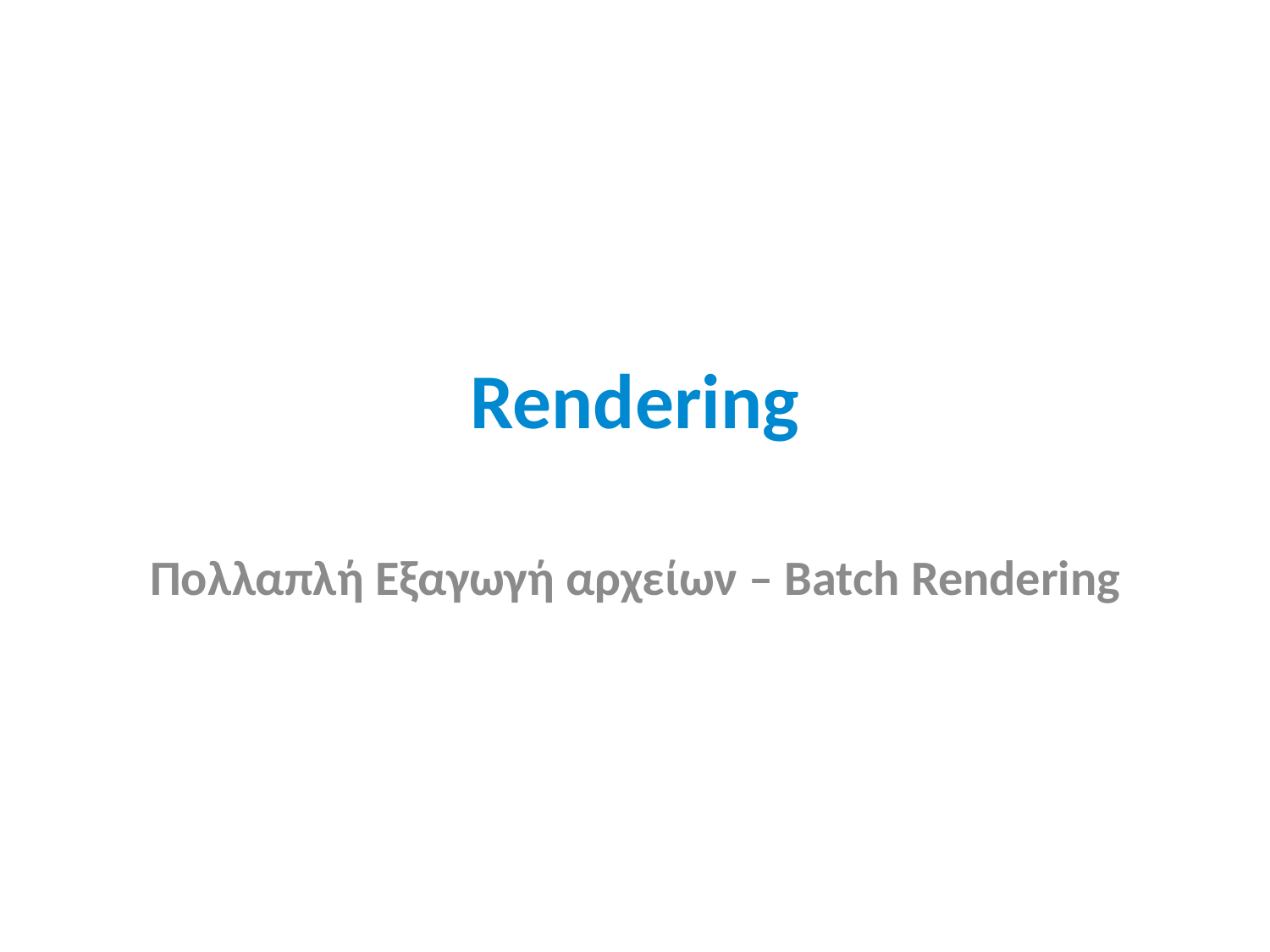

# Rendering
Πολλαπλή Εξαγωγή αρχείων – Batch Rendering